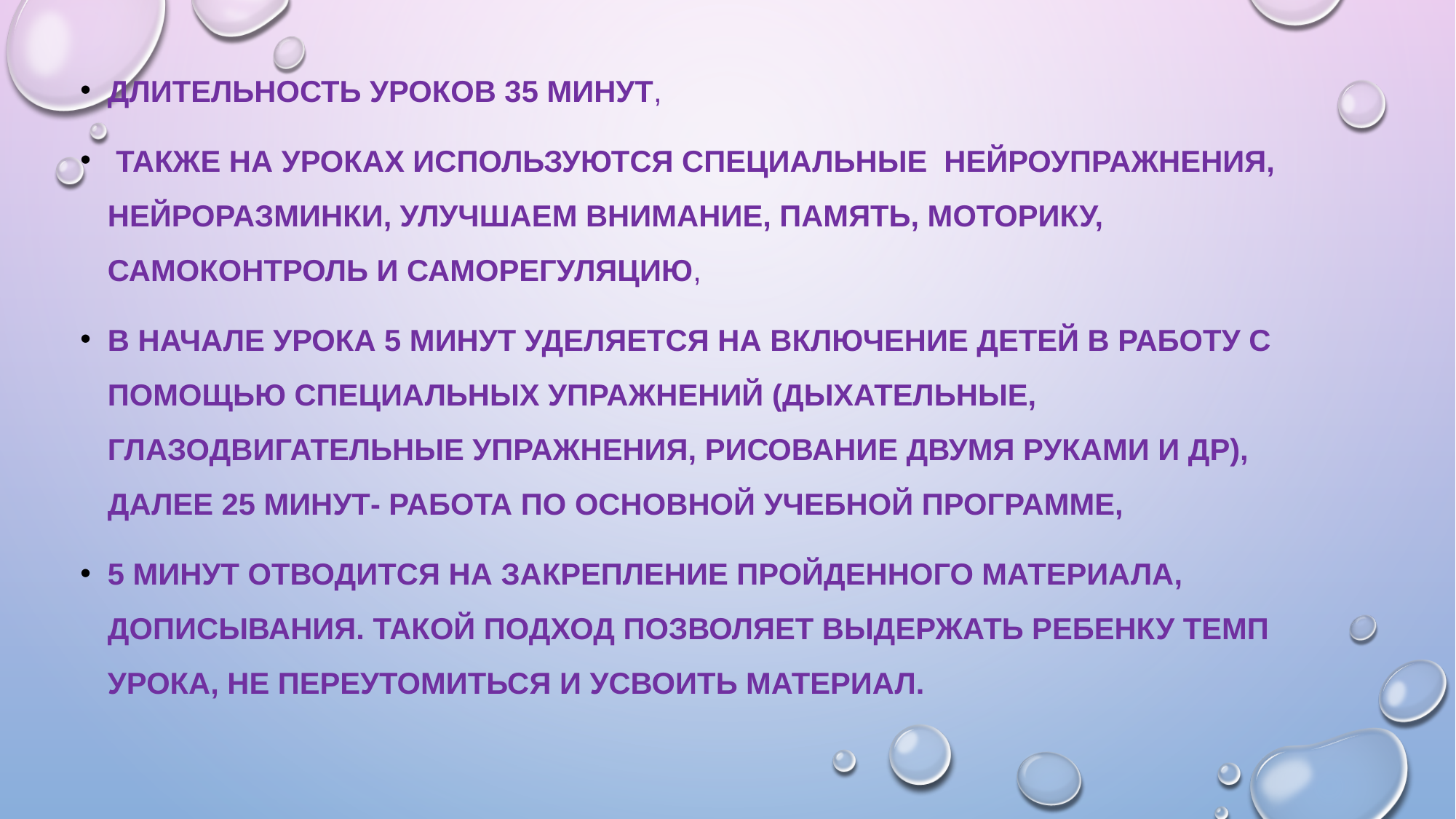

длительность уроков 35 минут,
 также на уроках используются специальные  нейроупражнения, нейроразминки, улучшаем внимание, память, моторику, самоконтроль и саморегуляцию,
В начале урока 5 минут уделяется на включение детей в работу с помощью специальных упражнений (дыхательные, глазодвигательные упражнения, рисование двумя руками и др), далее 25 минут- работа по основной учебной программе,
5 минут отводится на закрепление пройденного материала, дописывания. Такой подход позволяет выдержать ребенку темп урока, не переутомиться и усвоить МАТЕРИАЛ.
#